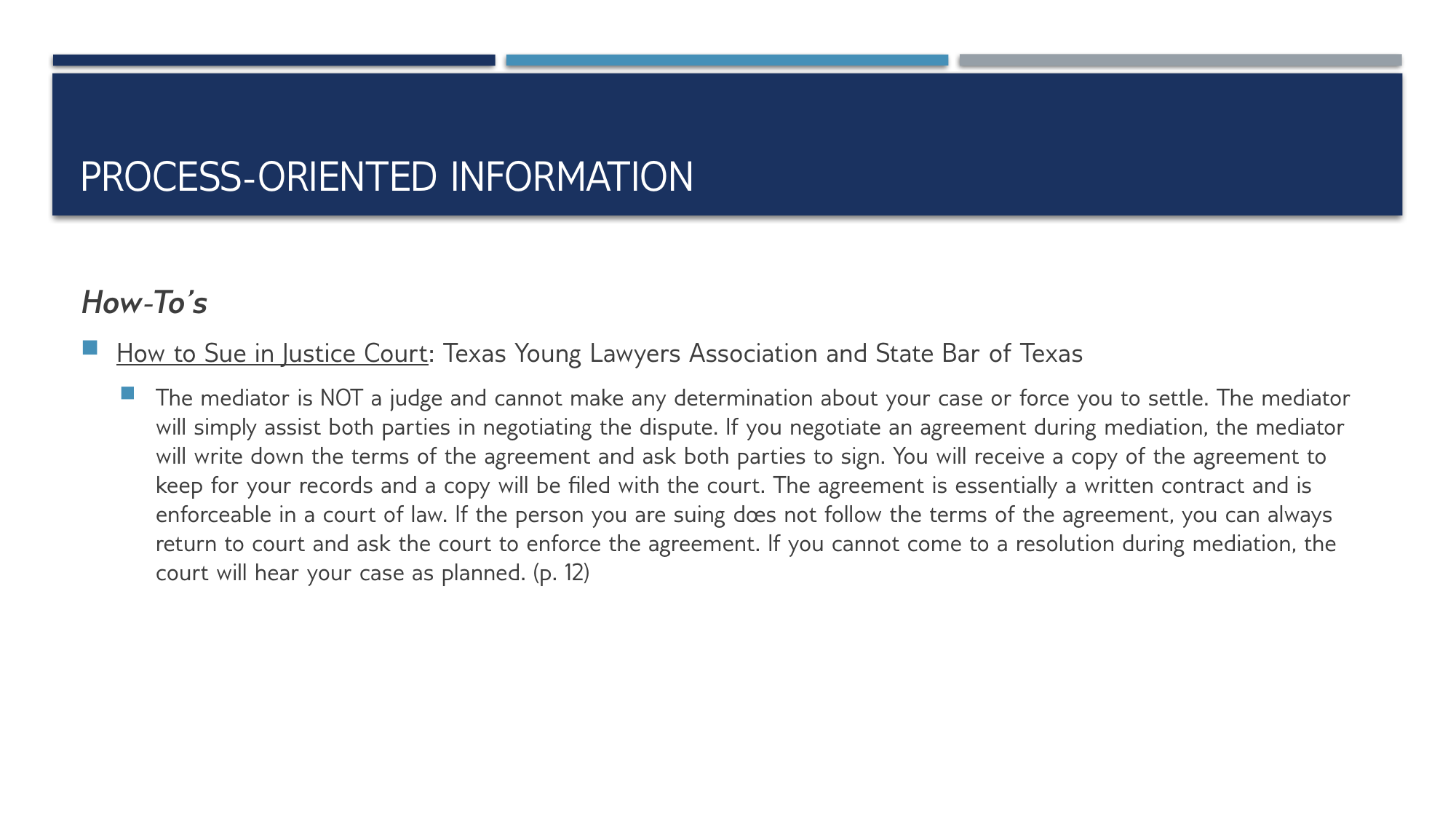

# Process-oriented information
How-To’s
How to Sue in Justice Court: Texas Young Lawyers Association and State Bar of Texas
The mediator is NOT a judge and cannot make any determination about your case or force you to settle. The mediator will simply assist both parties in negotiating the dispute. If you negotiate an agreement during mediation, the mediator will write down the terms of the agreement and ask both parties to sign. You will receive a copy of the agreement to keep for your records and a copy will be filed with the court. The agreement is essentially a written contract and is enforceable in a court of law. If the person you are suing does not follow the terms of the agreement, you can always return to court and ask the court to enforce the agreement. If you cannot come to a resolution during mediation, the court will hear your case as planned. (p. 12)